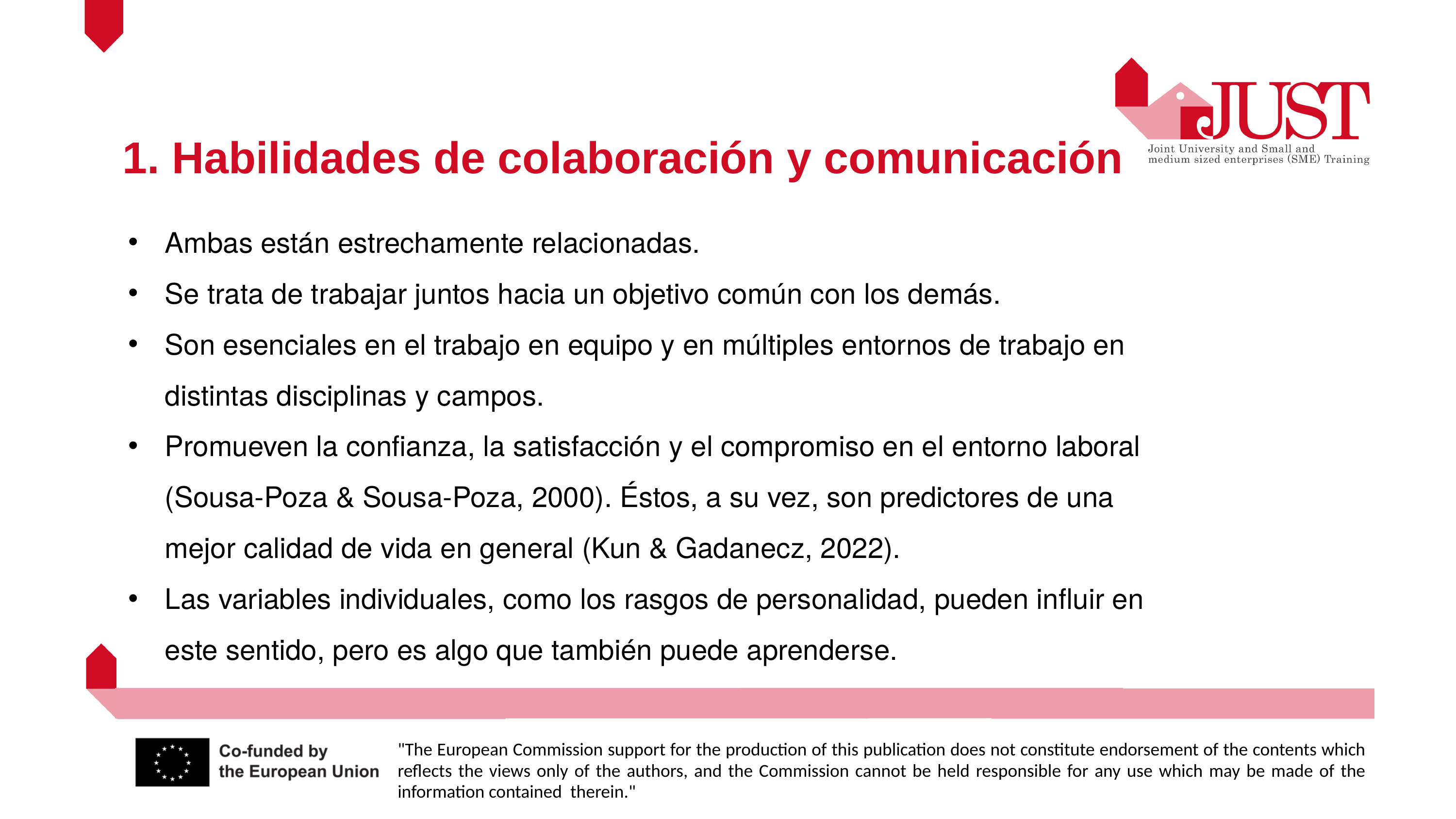

1. Habilidades de colaboración y comunicación
Ambas están estrechamente relacionadas.
Se trata de trabajar juntos hacia un objetivo común con los demás.
Son esenciales en el trabajo en equipo y en múltiples entornos de trabajo en distintas disciplinas y campos.
Promueven la confianza, la satisfacción y el compromiso en el entorno laboral (Sousa-Poza & Sousa-Poza, 2000). Éstos, a su vez, son predictores de una mejor calidad de vida en general (Kun & Gadanecz, 2022).
Las variables individuales, como los rasgos de personalidad, pueden influir en este sentido, pero es algo que también puede aprenderse.